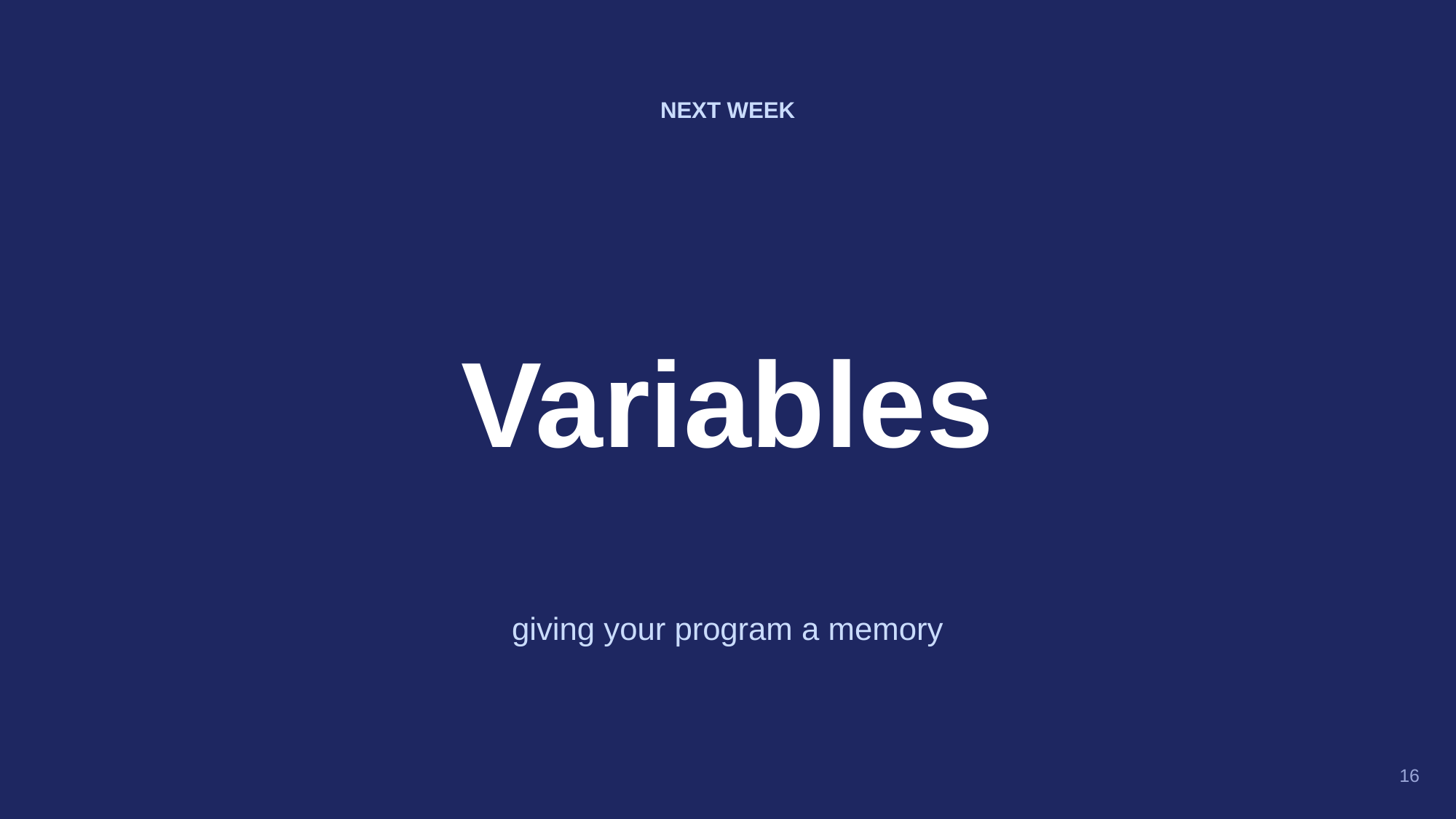

NEXT WEEK
Variables
giving your program a memory
16